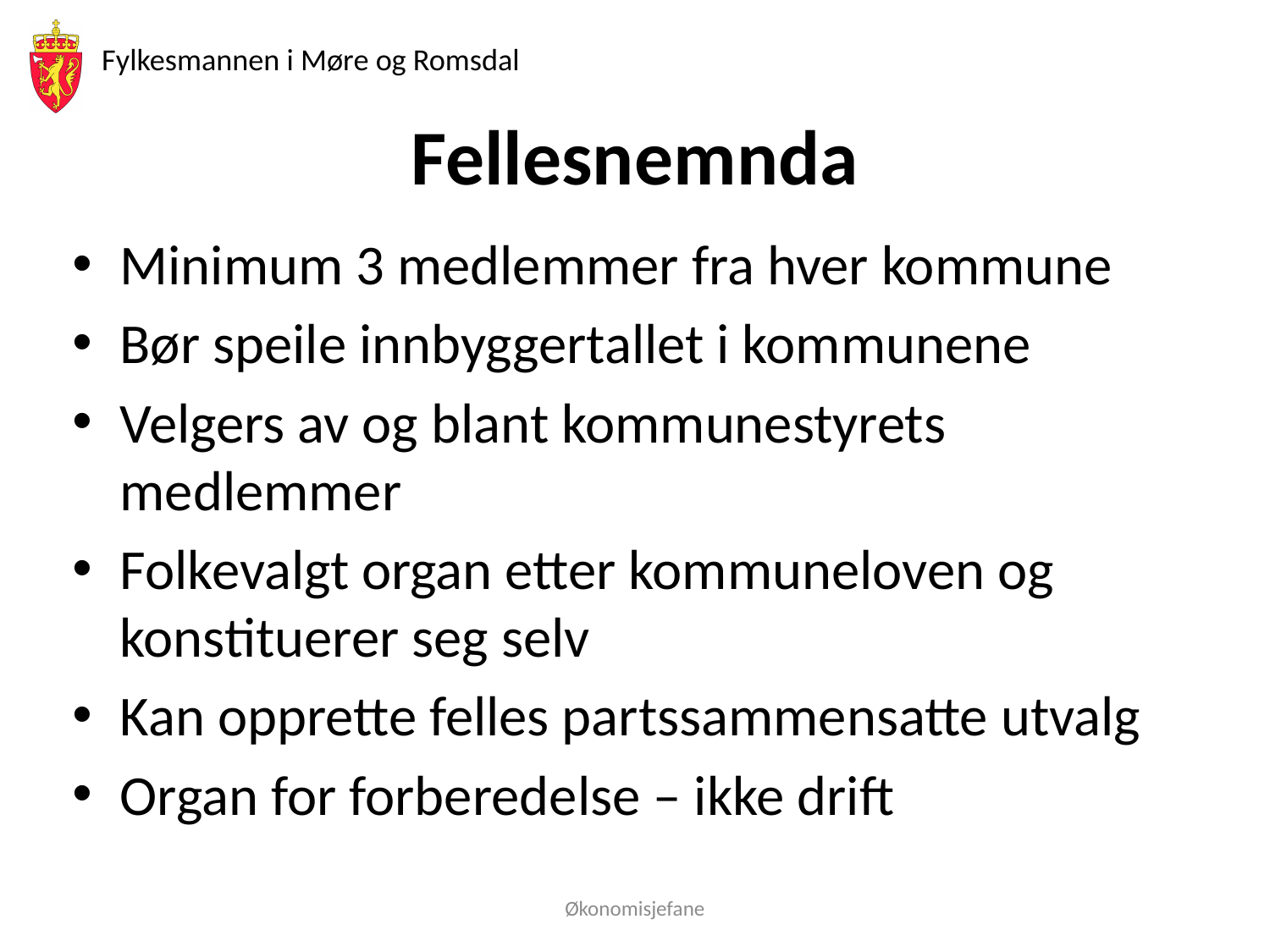

# Fellesnemnda
Minimum 3 medlemmer fra hver kommune
Bør speile innbyggertallet i kommunene
Velgers av og blant kommunestyrets medlemmer
Folkevalgt organ etter kommuneloven og konstituerer seg selv
Kan opprette felles partssammensatte utvalg
Organ for forberedelse – ikke drift

Økonomisjefane